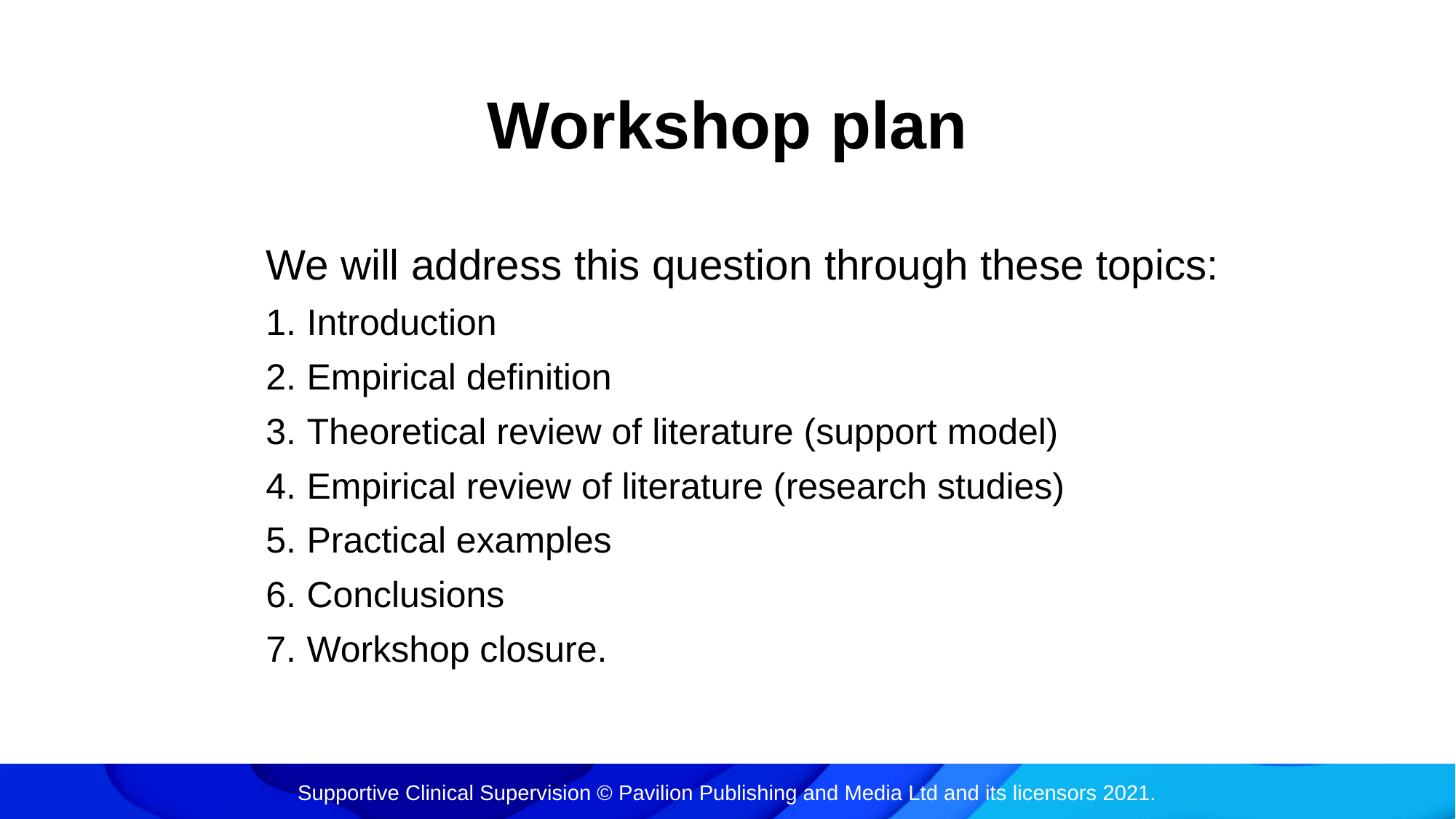

# Workshop plan
We will address this question through these topics:
Introduction
Empirical definition
Theoretical review of literature (support model)
Empirical review of literature (research studies)
Practical examples
Conclusions
Workshop closure.